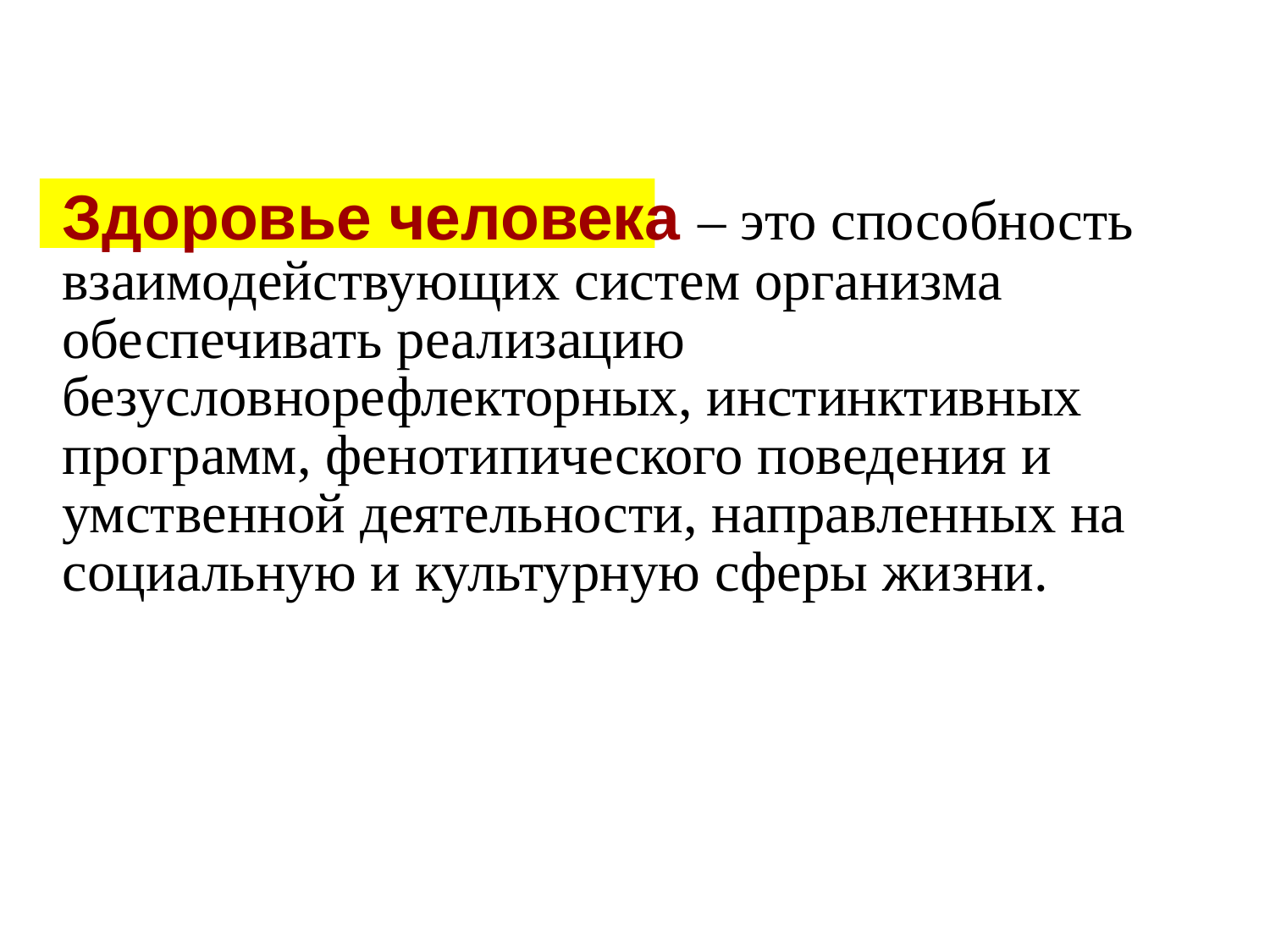

Здоровье человека – это способность взаимодействующих систем организма обеспечивать реализацию безусловнорефлекторных, инстинктивных программ, фенотипического поведения и умственной деятельности, направленных на социальную и культурную сферы жизни.